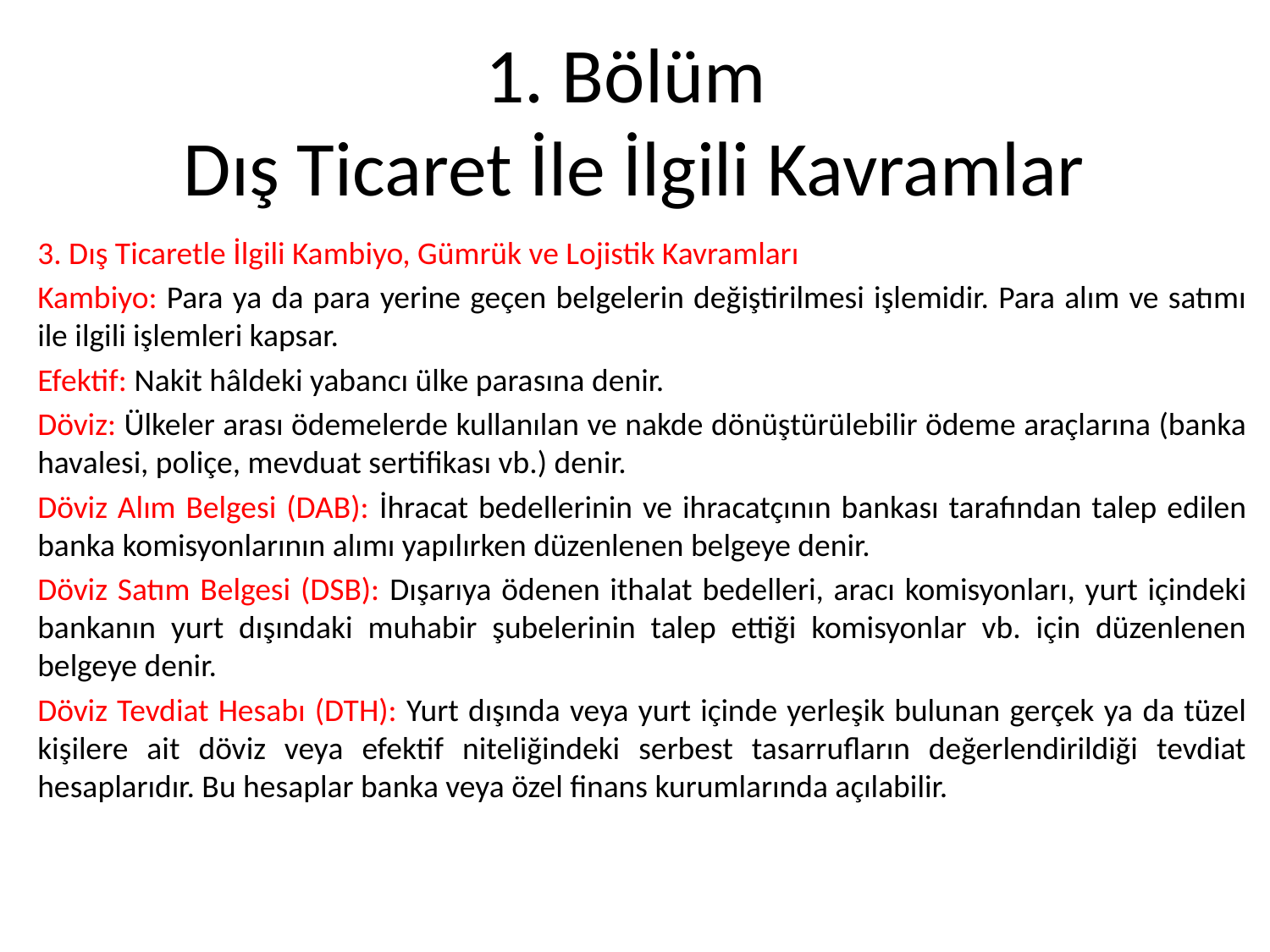

# 1. Bölüm Dış Ticaret İle İlgili Kavramlar
3. Dış Ticaretle İlgili Kambiyo, Gümrük ve Lojistik Kavramları
Kambiyo: Para ya da para yerine geçen belgelerin değiştirilmesi işlemidir. Para alım ve satımı ile ilgili işlemleri kapsar.
Efektif: Nakit hâldeki yabancı ülke parasına denir.
Döviz: Ülkeler arası ödemelerde kullanılan ve nakde dönüştürülebilir ödeme araçlarına (banka havalesi, poliçe, mevduat sertifikası vb.) denir.
Döviz Alım Belgesi (DAB): İhracat bedellerinin ve ihracatçının bankası tarafından talep edilen banka komisyonlarının alımı yapılırken düzenlenen belgeye denir.
Döviz Satım Belgesi (DSB): Dışarıya ödenen ithalat bedelleri, aracı komisyonları, yurt içindeki bankanın yurt dışındaki muhabir şubelerinin talep ettiği komisyonlar vb. için düzenlenen belgeye denir.
Döviz Tevdiat Hesabı (DTH): Yurt dışında veya yurt içinde yerleşik bulunan gerçek ya da tüzel kişilere ait döviz veya efektif niteliğindeki serbest tasarrufların değerlendirildiği tevdiat hesaplarıdır. Bu hesaplar banka veya özel finans kurumlarında açılabilir.